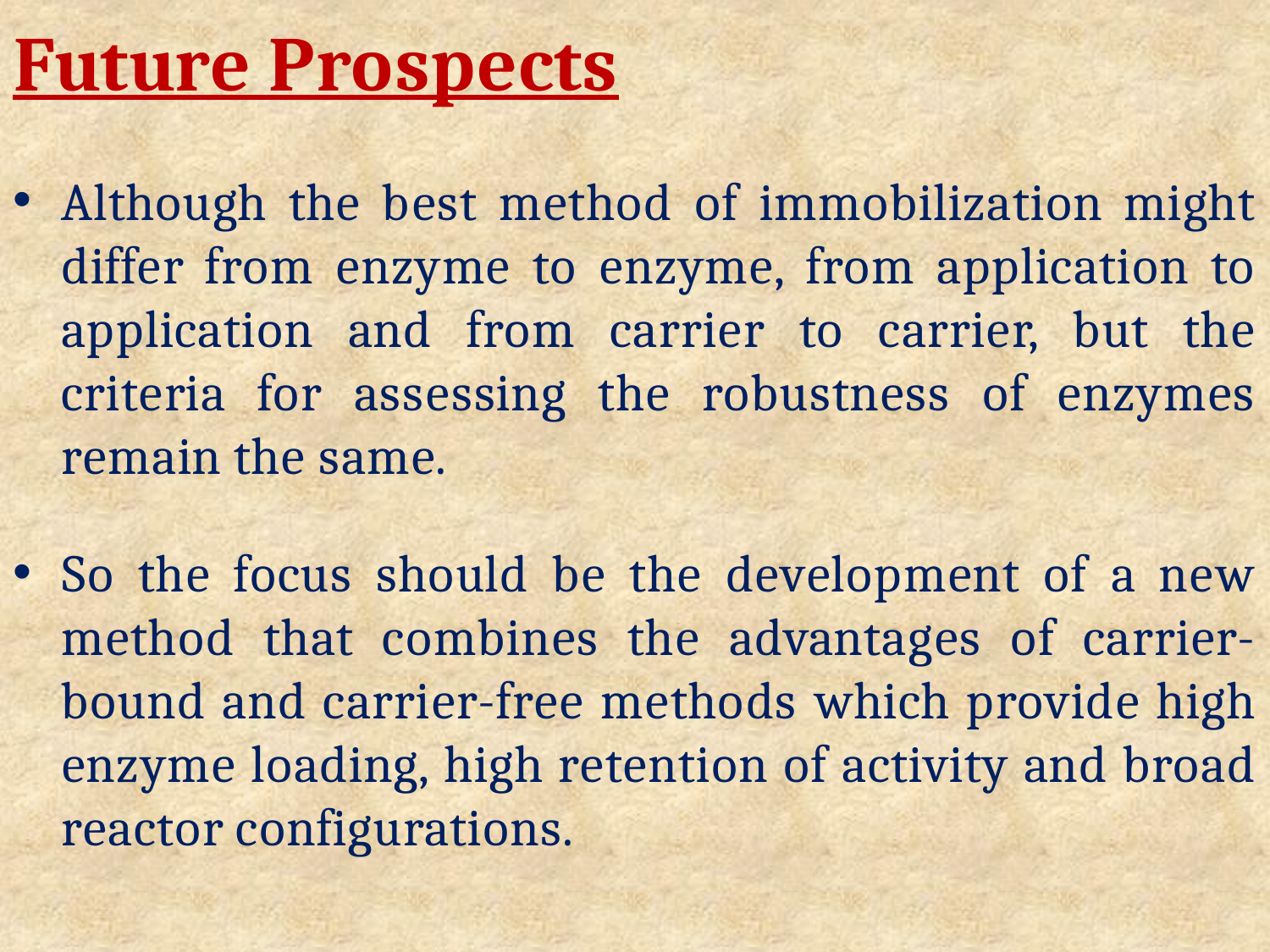

# Future Prospects
Although the best method of immobilization might differ from enzyme to enzyme, from application to application and from carrier to carrier, but the criteria for assessing the robustness of enzymes remain the same.

So the focus should be the development of a new method that combines the advantages of carrier-bound and carrier-free methods which provide high enzyme loading, high retention of activity and broad reactor configurations.